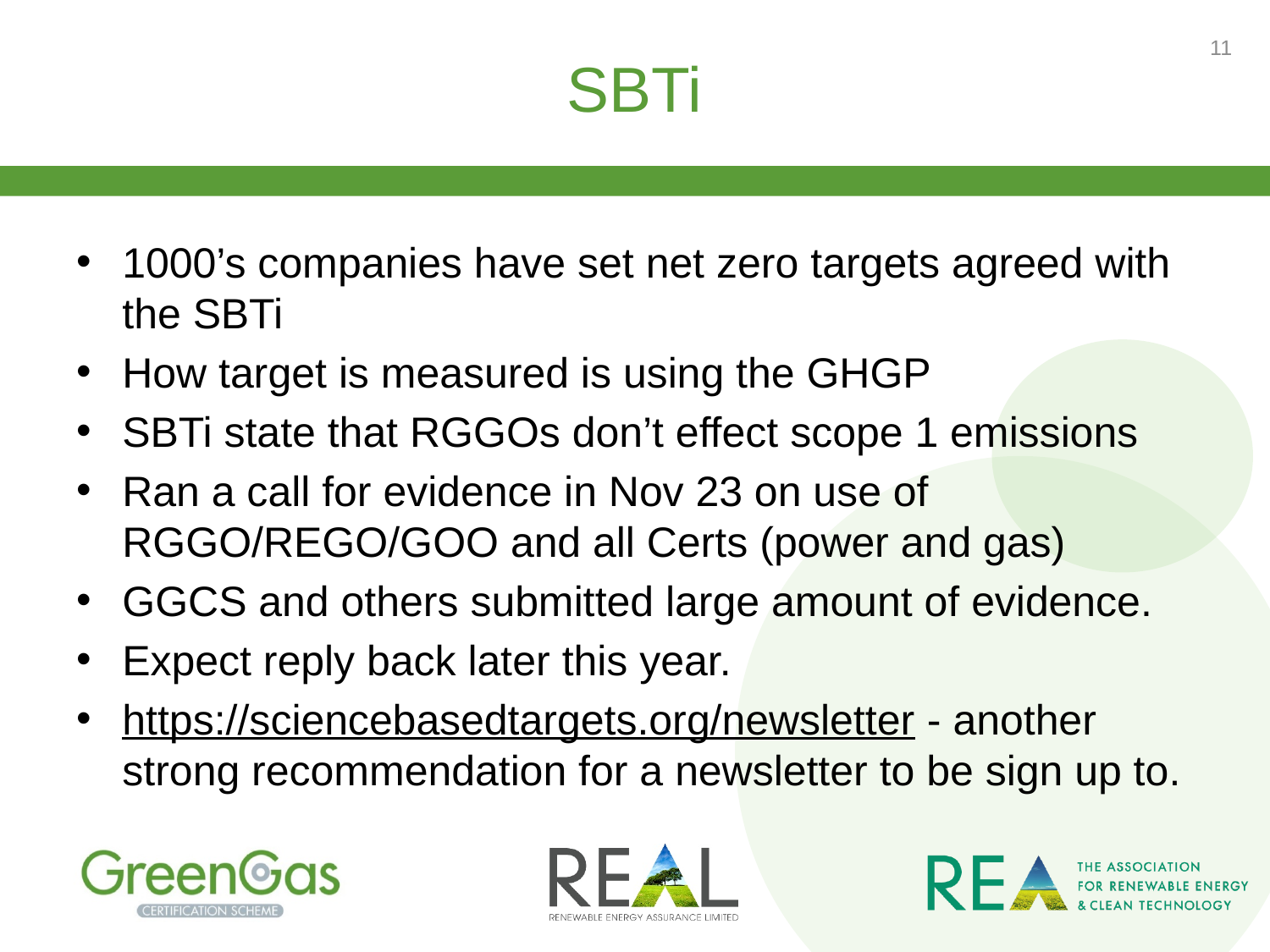

# SBTi
11
1000’s companies have set net zero targets agreed with the SBTi
How target is measured is using the GHGP
SBTi state that RGGOs don’t effect scope 1 emissions
Ran a call for evidence in Nov 23 on use of RGGO/REGO/GOO and all Certs (power and gas)
GGCS and others submitted large amount of evidence.
Expect reply back later this year.
https://sciencebasedtargets.org/newsletter - another strong recommendation for a newsletter to be sign up to.